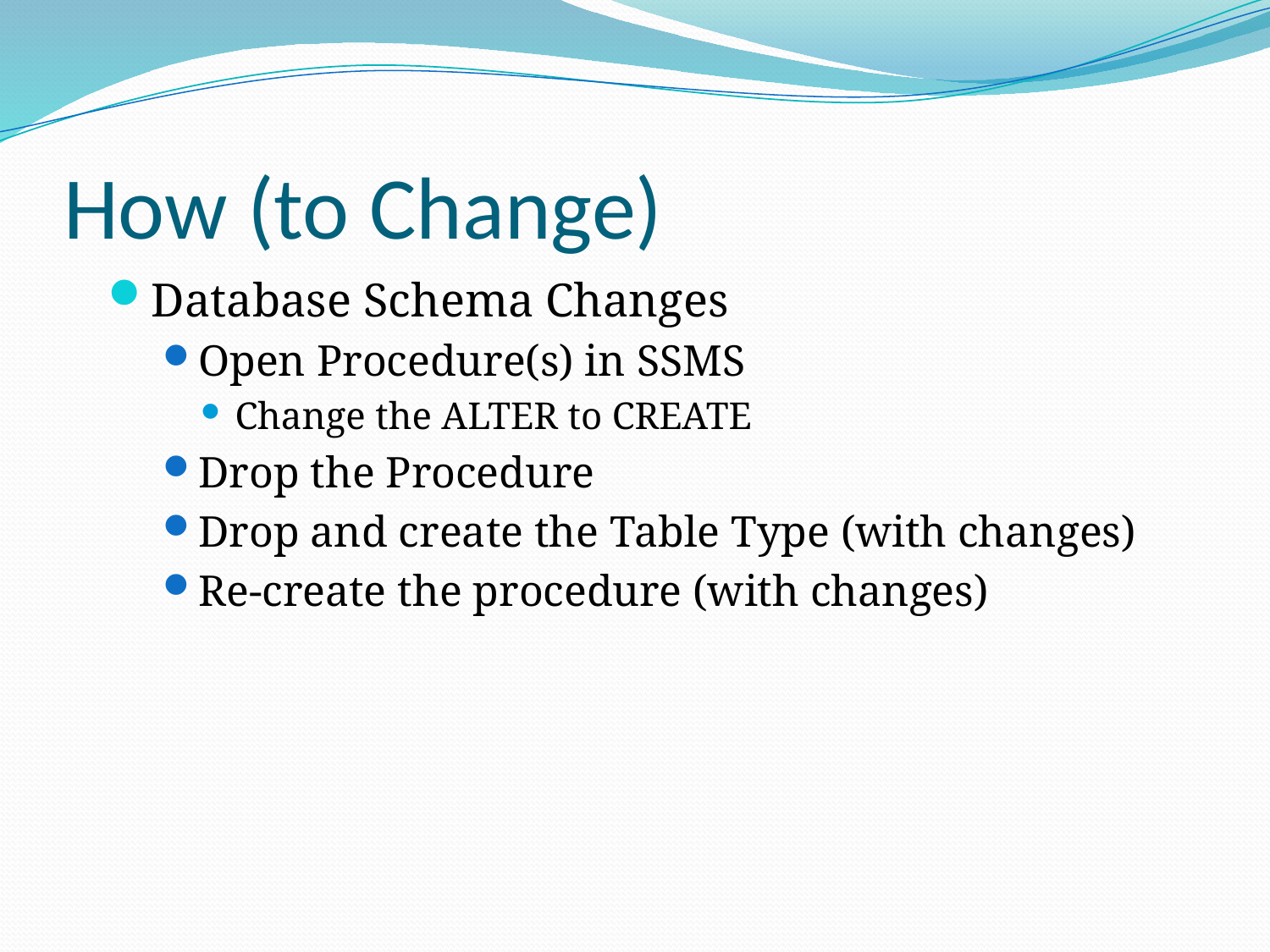

# How (to Change)
Database Schema Changes
Open Procedure(s) in SSMS
Change the ALTER to CREATE
Drop the Procedure
Drop and create the Table Type (with changes)
Re-create the procedure (with changes)